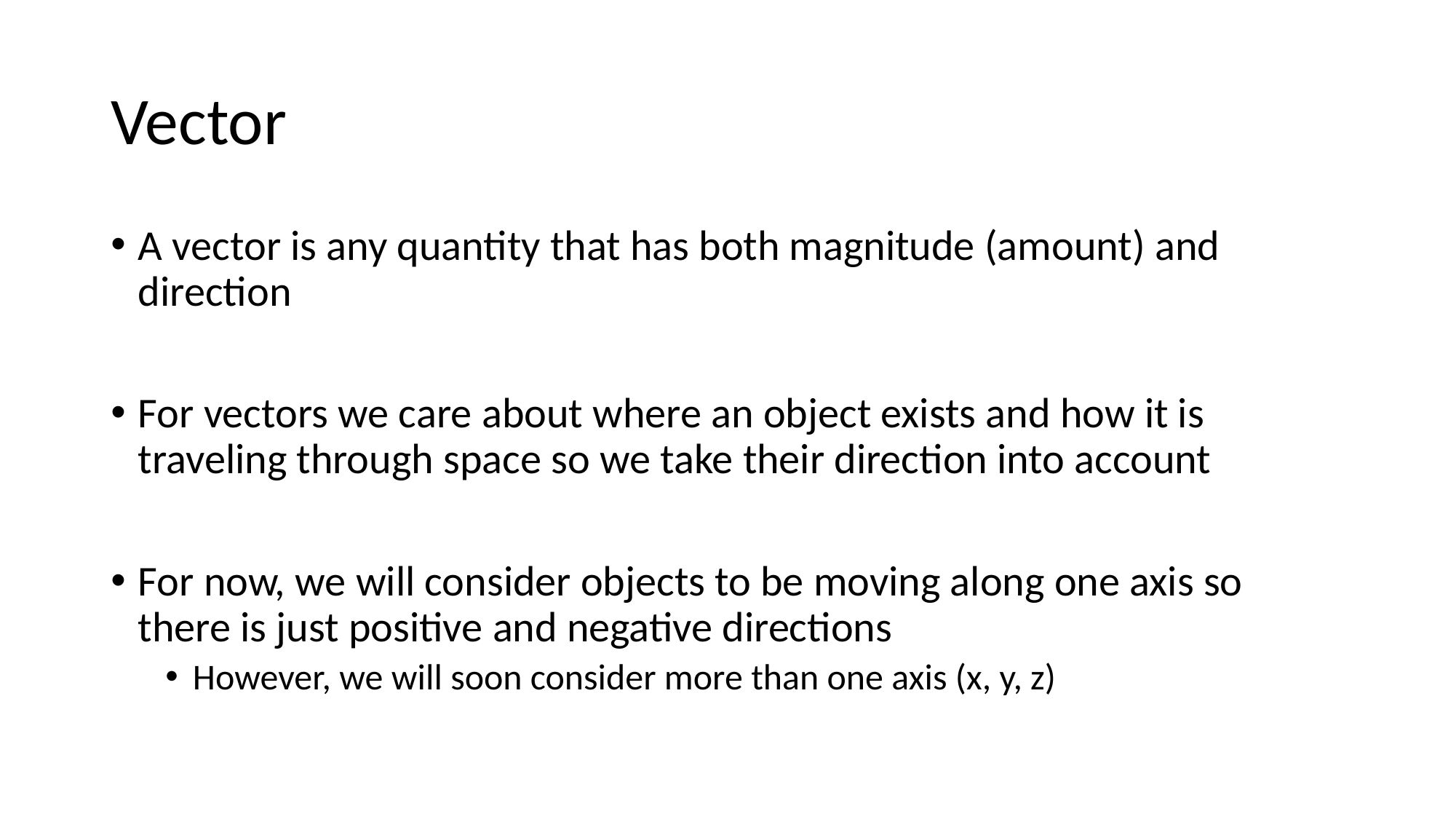

# Vector
A vector is any quantity that has both magnitude (amount) and direction

For vectors we care about where an object exists and how it is traveling through space so we take their direction into account

For now, we will consider objects to be moving along one axis so there is just positive and negative directions
However, we will soon consider more than one axis (x, y, z)